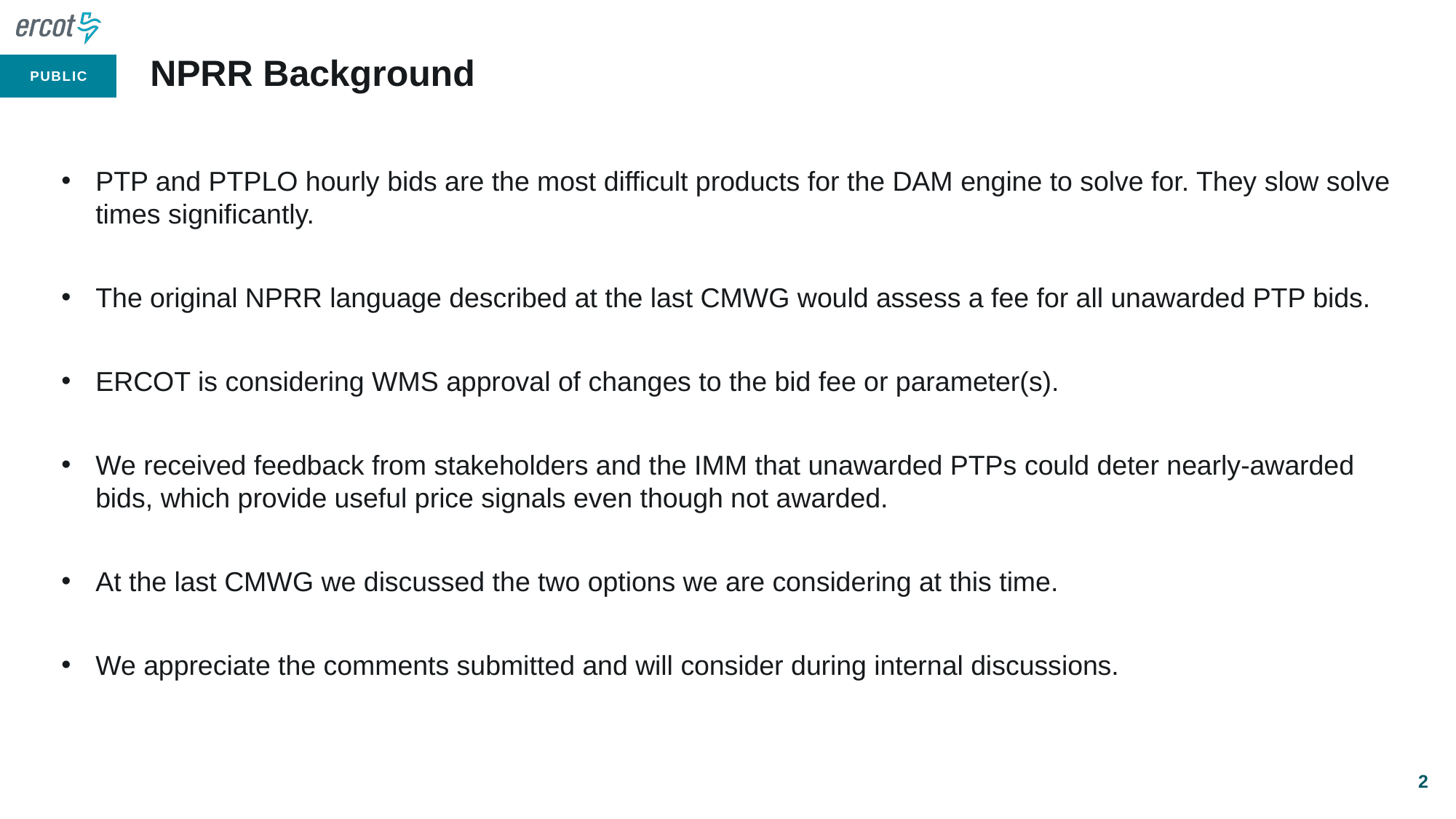

# NPRR Background
PTP and PTPLO hourly bids are the most difficult products for the DAM engine to solve for. They slow solve times significantly.

The original NPRR language described at the last CMWG would assess a fee for all unawarded PTP bids.

ERCOT is considering WMS approval of changes to the bid fee or parameter(s).

We received feedback from stakeholders and the IMM that unawarded PTPs could deter nearly-awarded bids, which provide useful price signals even though not awarded.

At the last CMWG we discussed the two options we are considering at this time.

We appreciate the comments submitted and will consider during internal discussions.

2